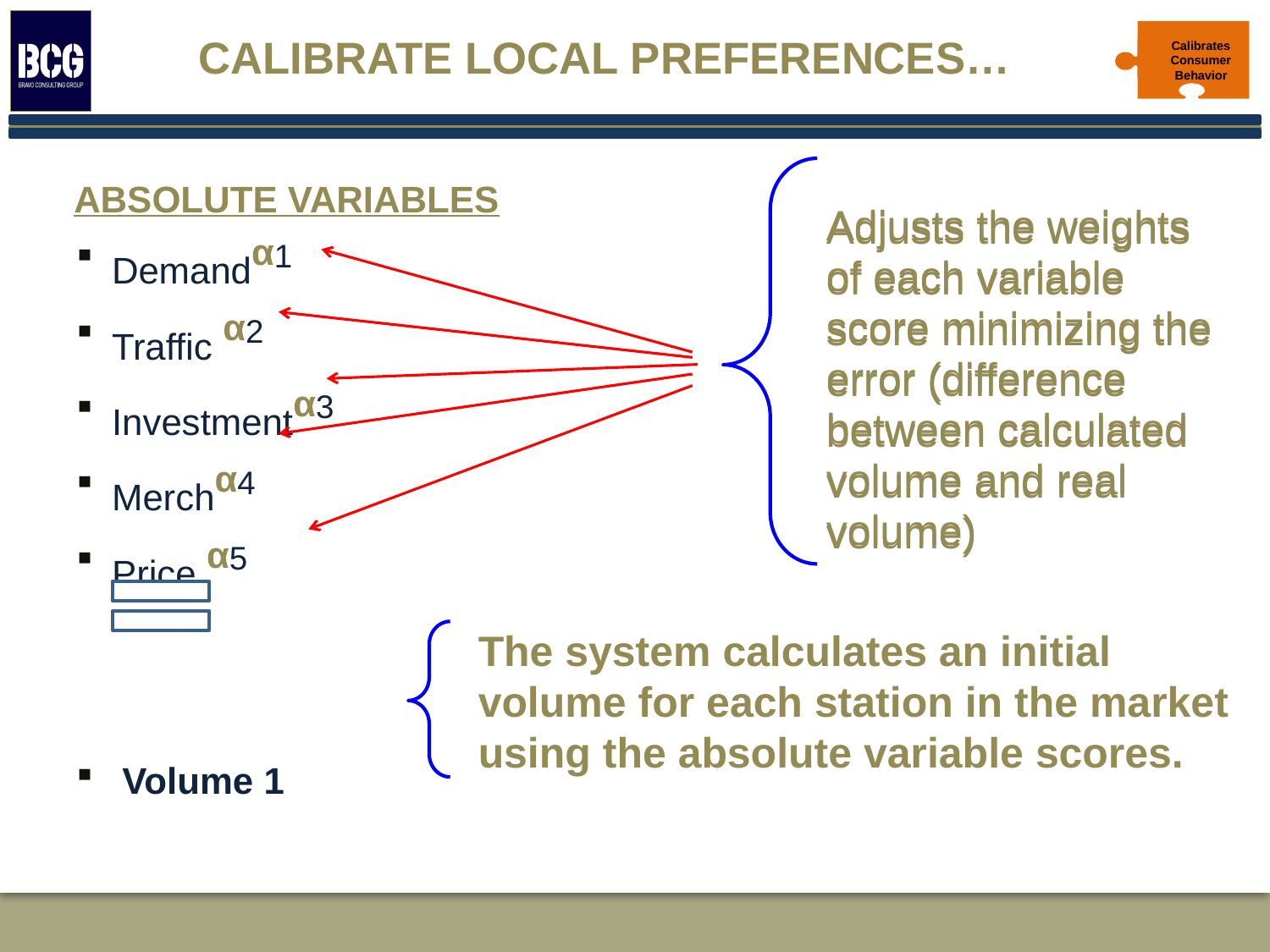

# Calibrate local preferences…
Calibrates
Consumer
Behavior

Absolute Variables
Adjusts the weights of each variable score minimizing the error (difference between calculated volume and real volume)
Adjusts the weights of each variable score minimizing the error (difference between calculated volume and real volume)
Demandα1
Traffic α2
Investmentα3
Merchα4
Price α5

 Volume 1

The system calculates an initial  volume for each station in the market using the absolute variable scores.